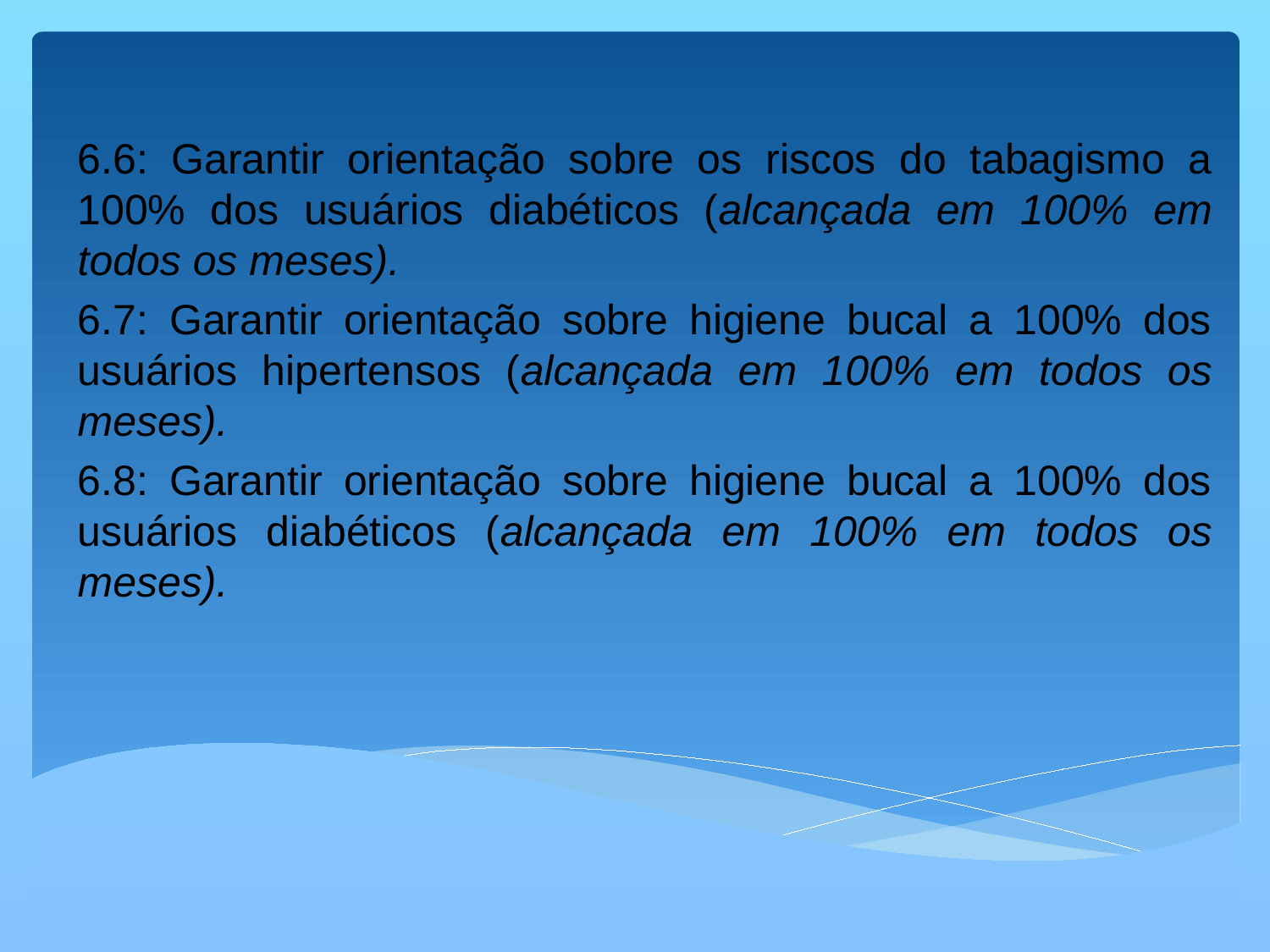

6.6: Garantir orientação sobre os riscos do tabagismo a 100% dos usuários diabéticos (alcançada em 100% em todos os meses).
6.7: Garantir orientação sobre higiene bucal a 100% dos usuários hipertensos (alcançada em 100% em todos os meses).
6.8: Garantir orientação sobre higiene bucal a 100% dos usuários diabéticos (alcançada em 100% em todos os meses).